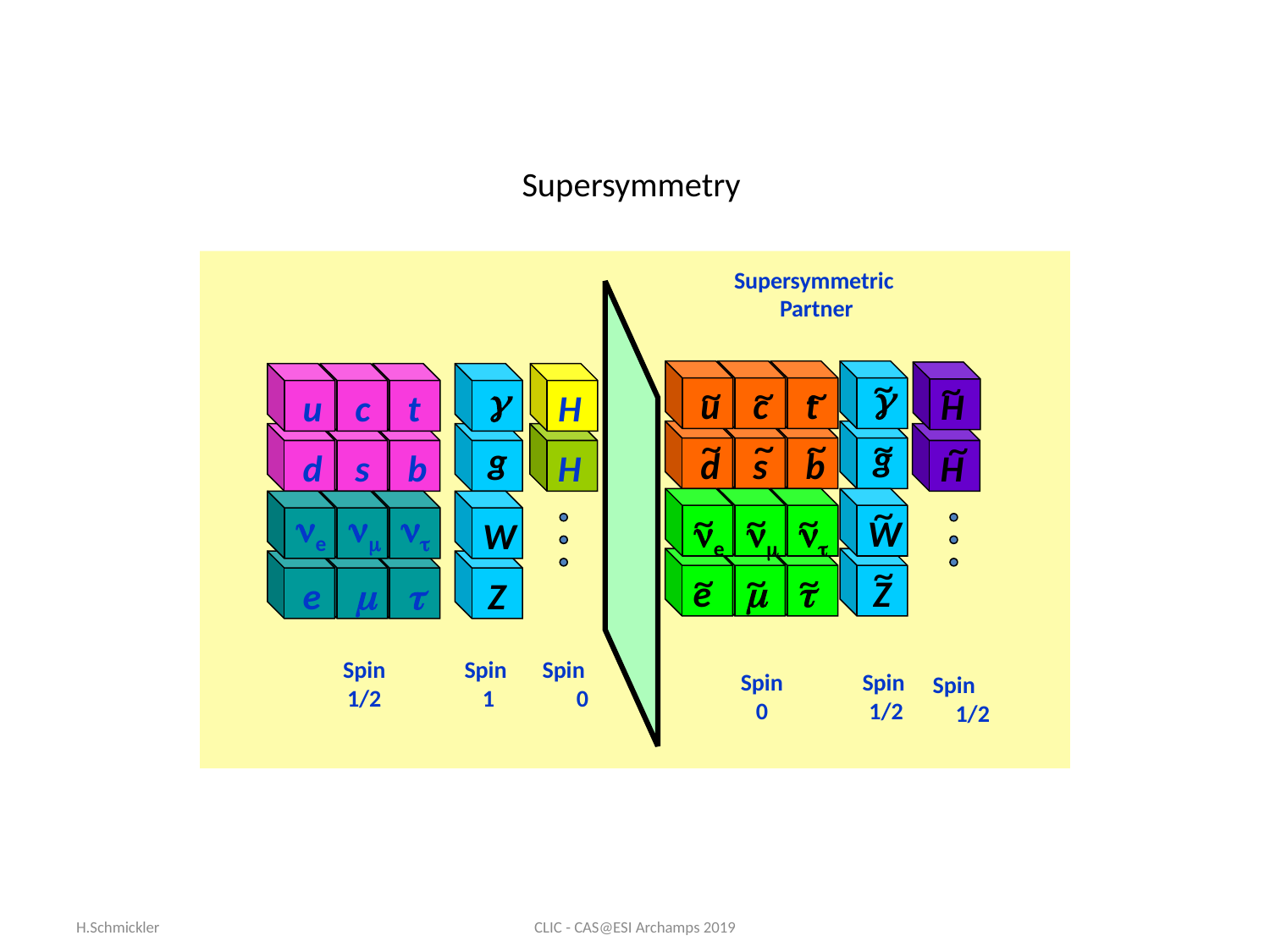

# Supersymmetry

Supersymmetric
Partner
~
~

~

~

~

γ
u
c
t
H
~
~
~
~
~

g
d
s
b
H
~

~
νe

~
νμ

~
ντ

W

~

~
e

~
μ

~
τ

Z
Spin
0
Spin
1/2
Spin
1/2

H

γ
u
c
t

g
d
s
b

νe
νμ
ντ
W

e
μ
τ
Z
Spin
1/2
Spin
1

H

Spin
0

H.Schmickler
CLIC - CAS@ESI Archamps 2019